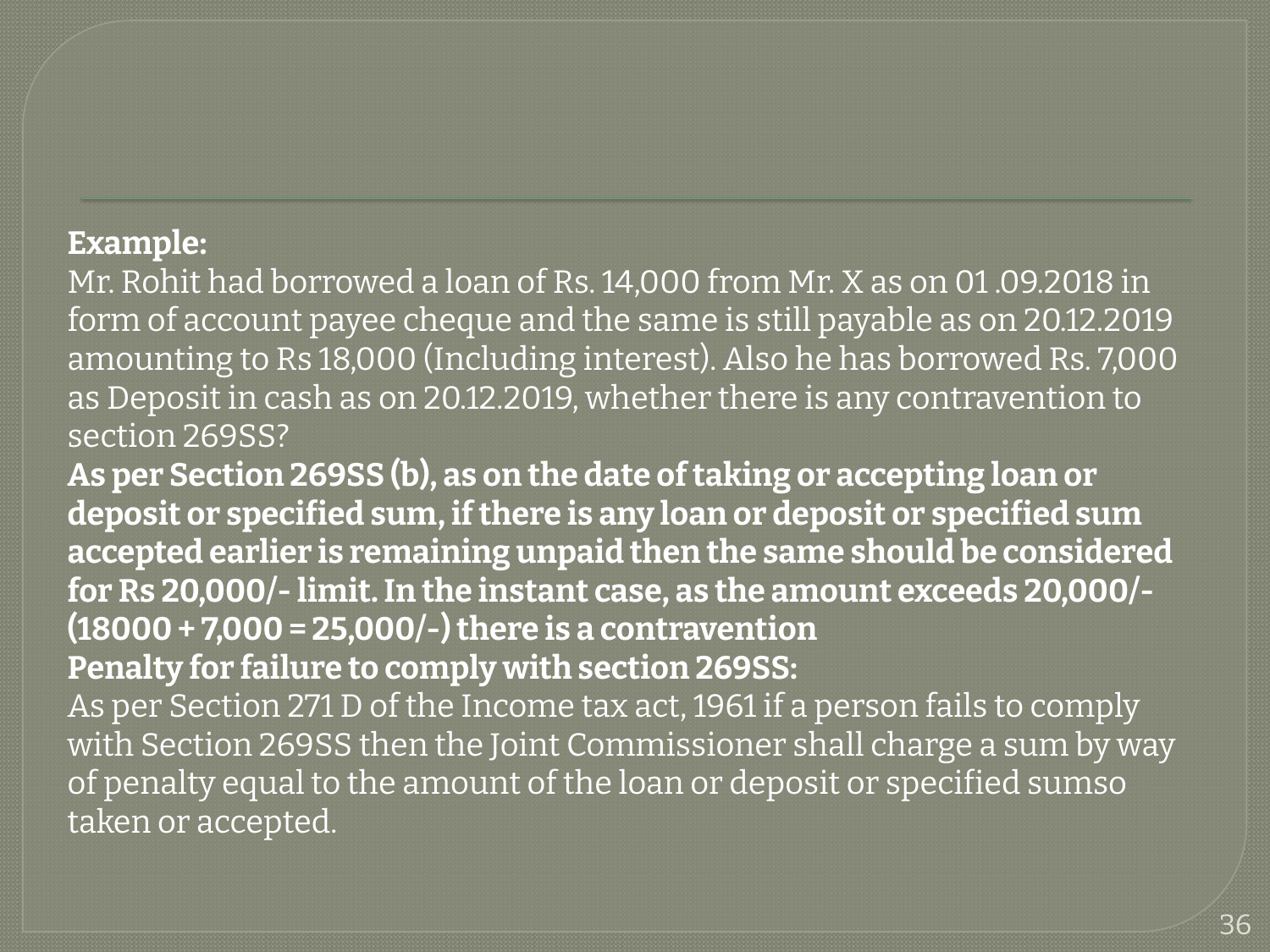

Example:
Mr. Rohit had borrowed a loan of Rs. 14,000 from Mr. X as on 01 .09.2018 in form of account payee cheque and the same is still payable as on 20.12.2019 amounting to Rs 18,000 (Including interest). Also he has borrowed Rs. 7,000 as Deposit in cash as on 20.12.2019, whether there is any contravention to section 269SS?
As per Section 269SS (b), as on the date of taking or accepting loan or deposit or specified sum, if there is any loan or deposit or specified sum accepted earlier is remaining unpaid then the same should be considered for Rs 20,000/- limit. In the instant case, as the amount exceeds 20,000/- (18000 + 7,000 = 25,000/-) there is a contravention
Penalty for failure to comply with section 269SS:
As per Section 271 D of the Income tax act, 1961 if a person fails to comply with Section 269SS then the Joint Commissioner shall charge a sum by way of penalty equal to the amount of the loan or deposit or specified sumso taken or accepted.

36